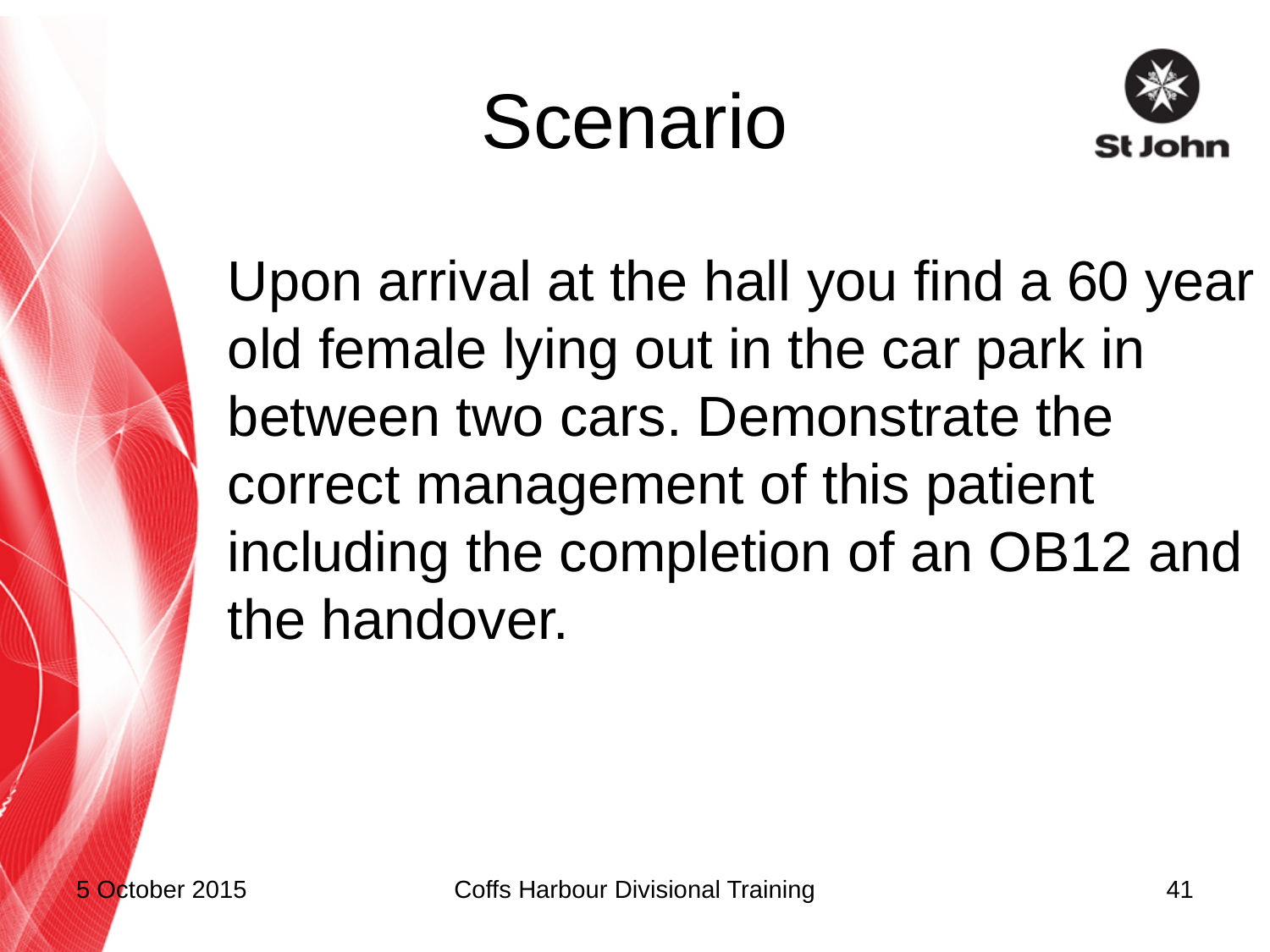

# Scenario
Upon arrival at the hall you find a 60 year old female lying out in the car park in between two cars. Demonstrate the correct management of this patient including the completion of an OB12 and the handover.
5 October 2015
Coffs Harbour Divisional Training
41